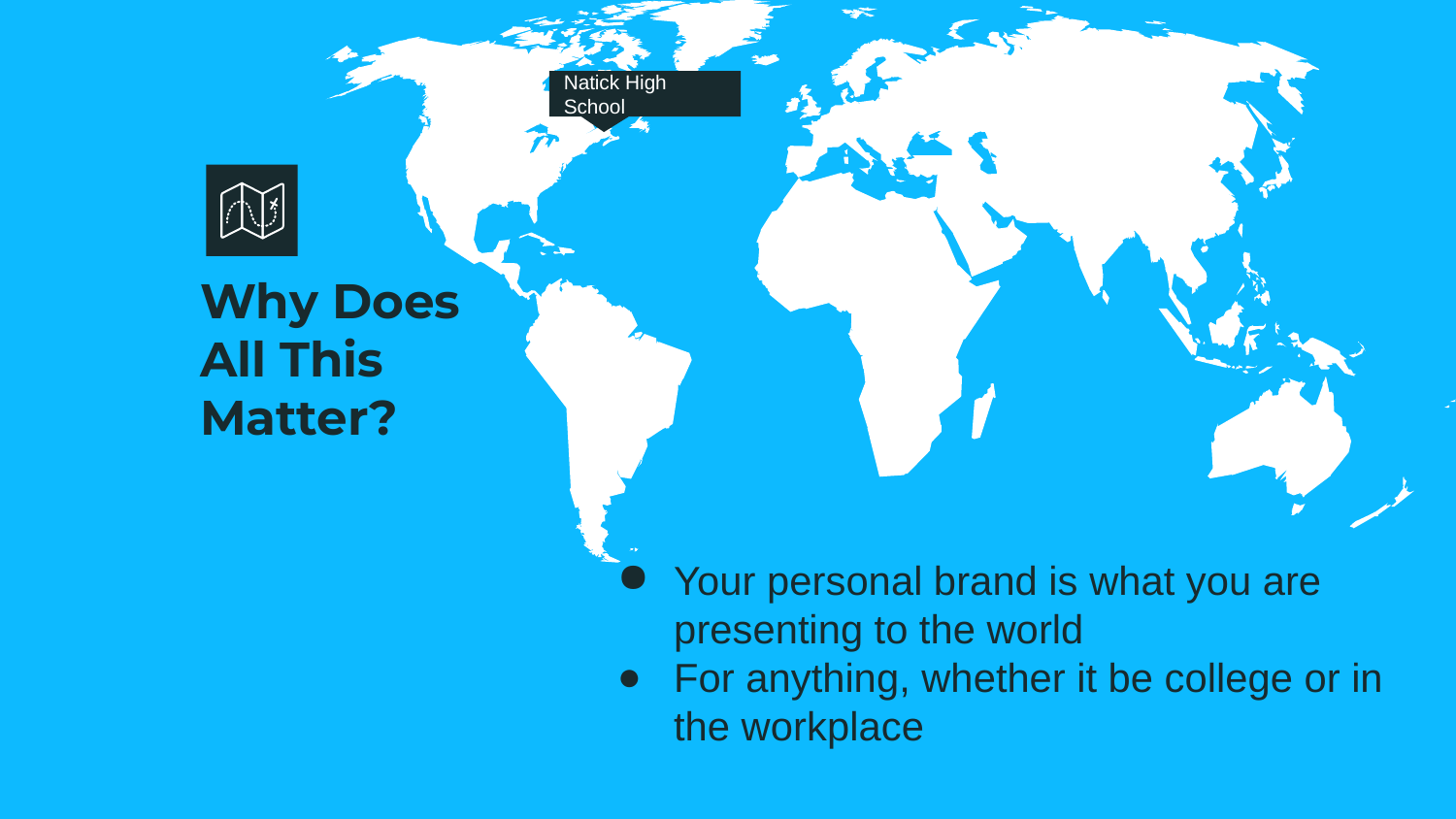

Natick High School

# Why Does All This Matter?
Your personal brand is what you are presenting to the world
For anything, whether it be college or in the workplace